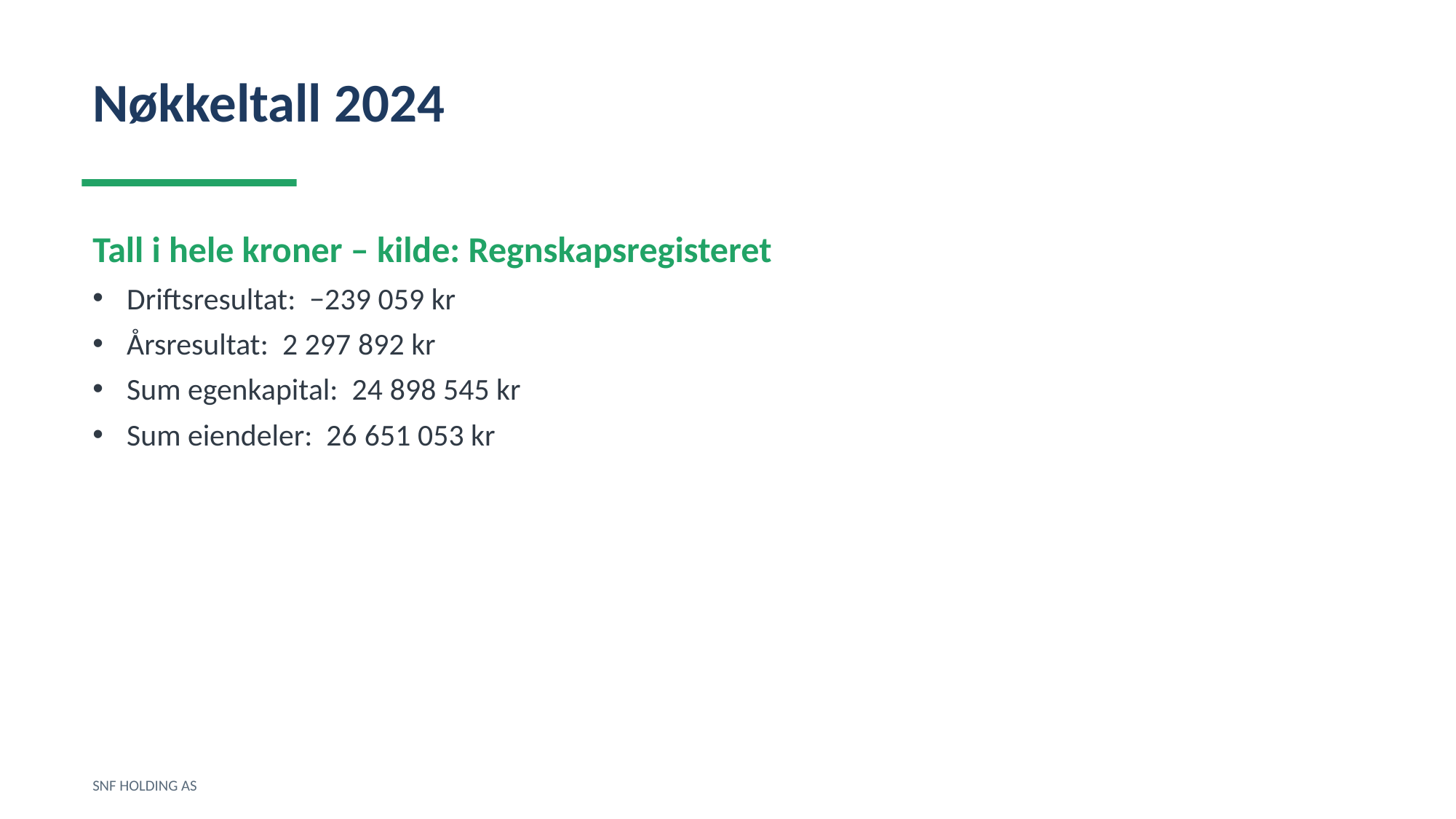

Nøkkeltall 2024

Tall i hele kroner – kilde: Regnskapsregisteret
Driftsresultat:  −239 059 kr
Årsresultat:  2 297 892 kr
Sum egenkapital:  24 898 545 kr
Sum eiendeler:  26 651 053 kr
SNF HOLDING AS